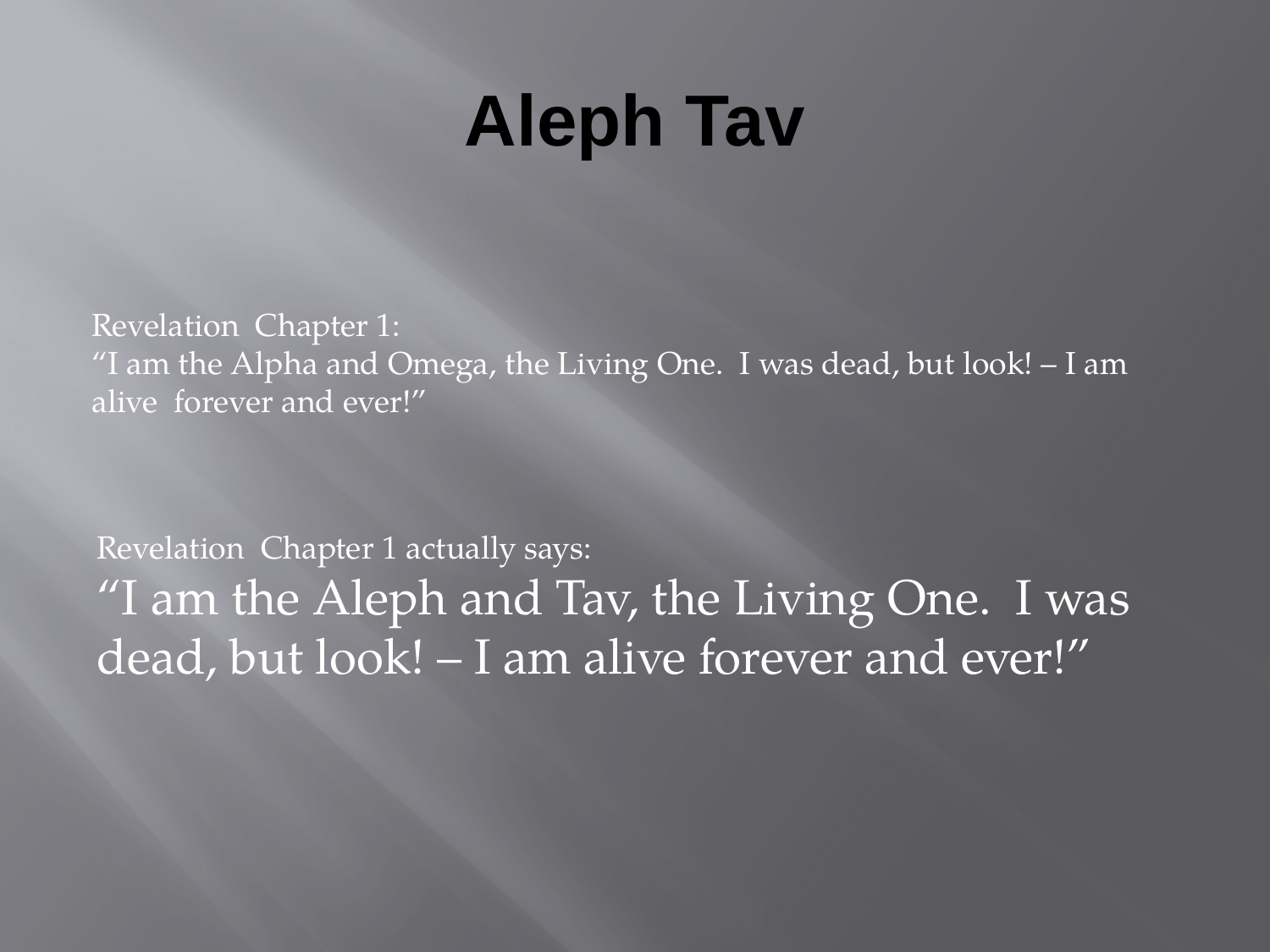

# Aleph Tav
Revelation  Chapter 1:
“I am the Alpha and Omega, the Living One.  I was dead, but look! – I am alive  forever and ever!”
Revelation  Chapter 1 actually says:
“I am the Aleph and Tav, the Living One.  I was dead, but look! – I am alive forever and ever!”